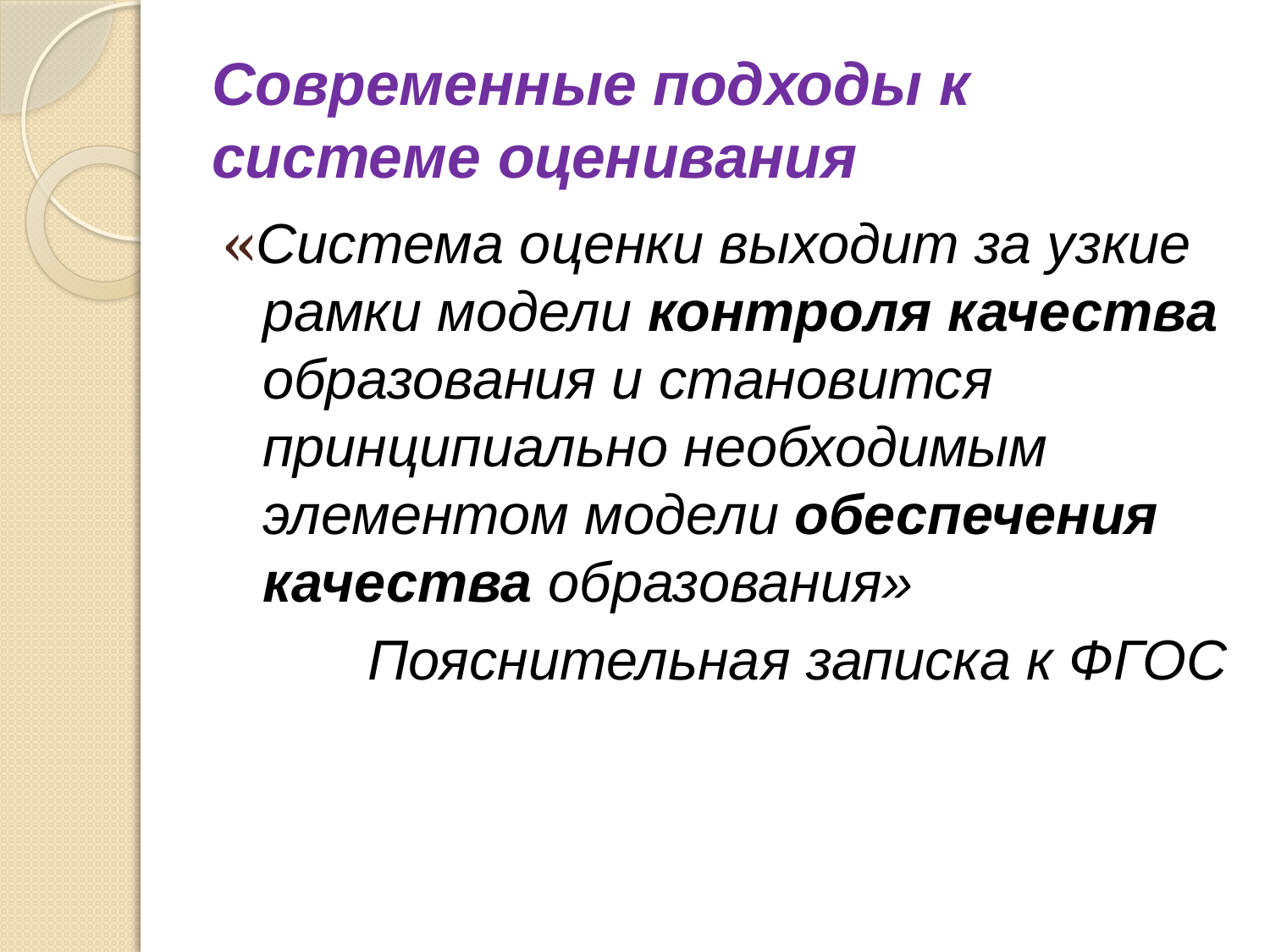

# Современные подходы к системе оценивания
«Система оценки выходит за узкие рамки модели контроля качества образования и становится принципиально необходимым  элементом модели обеспечения качества образования»
Пояснительная записка к ФГОС